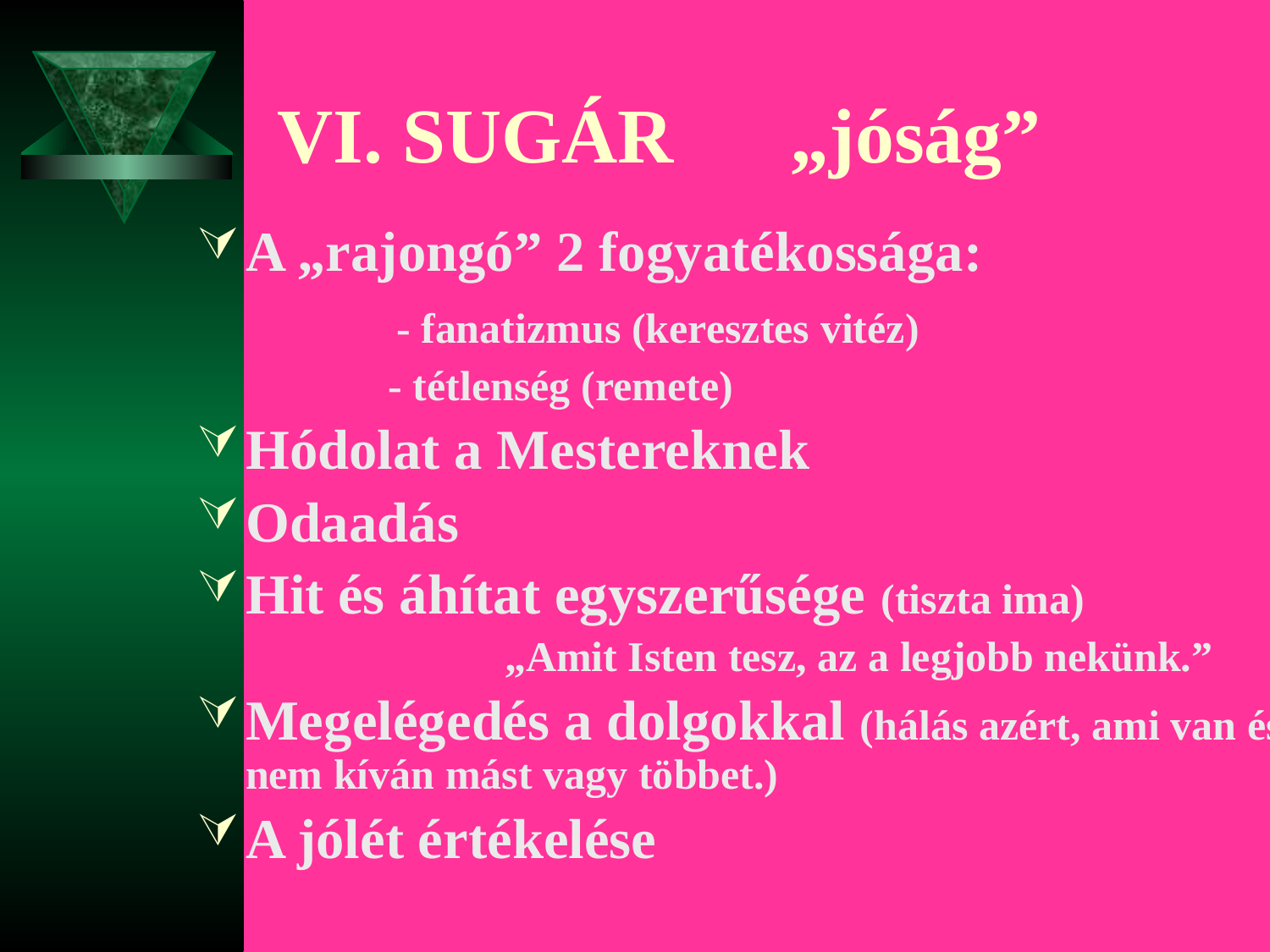

# VI. SUGÁR      „jóság”
A „rajongó” 2 fogyatékossága:
              - fanatizmus (keresztes vitéz)
                  - tétlenség (remete)
Hódolat a Mestereknek
Odaadás
Hit és áhítat egyszerűsége (tiszta ima)
                             „Amit Isten tesz, az a legjobb nekünk.”
Megelégedés a dolgokkal (hálás azért, ami van és nem kíván mást vagy többet.)
A jólét értékelése